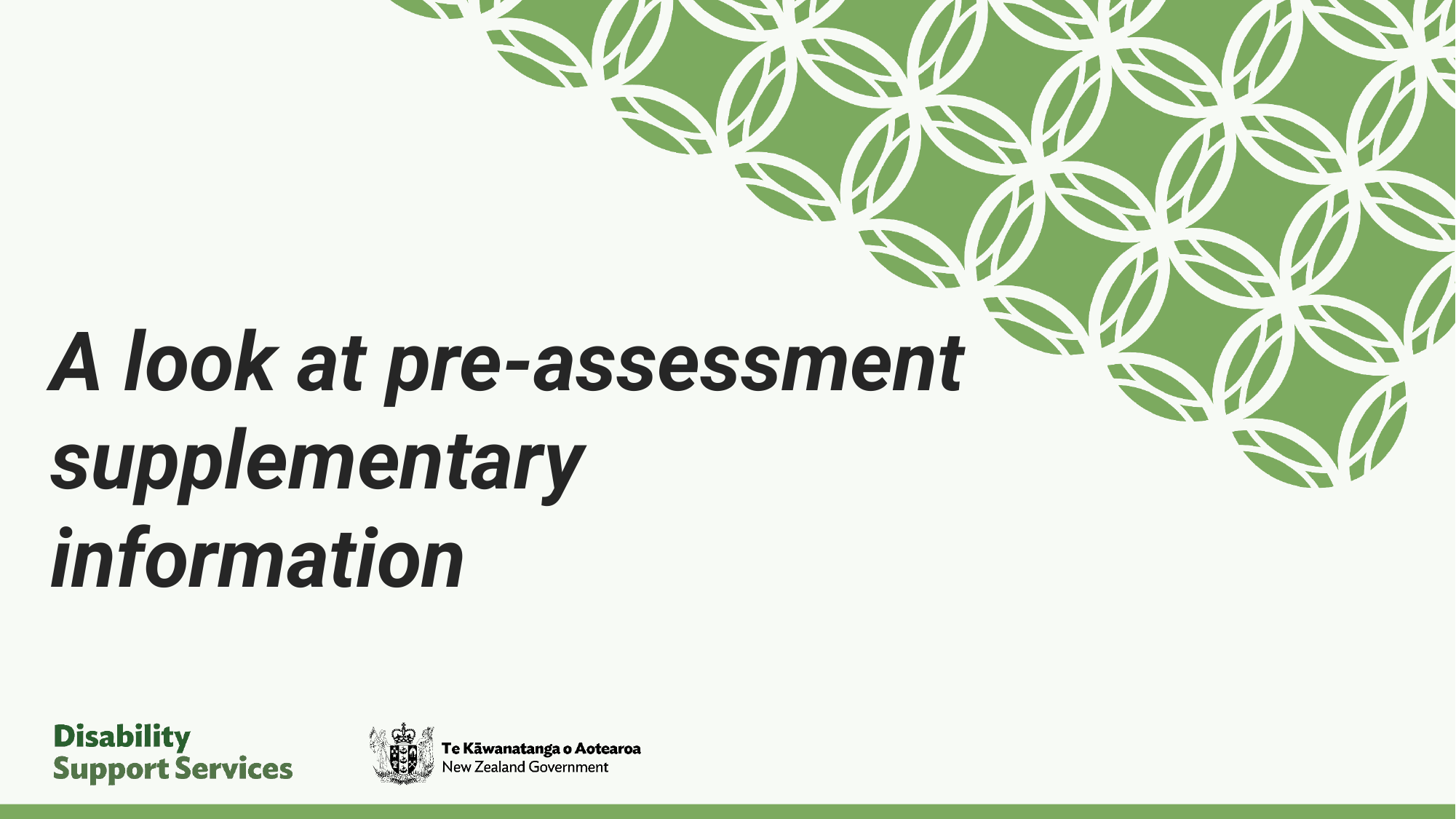

# A look at pre-assessment supplementary information